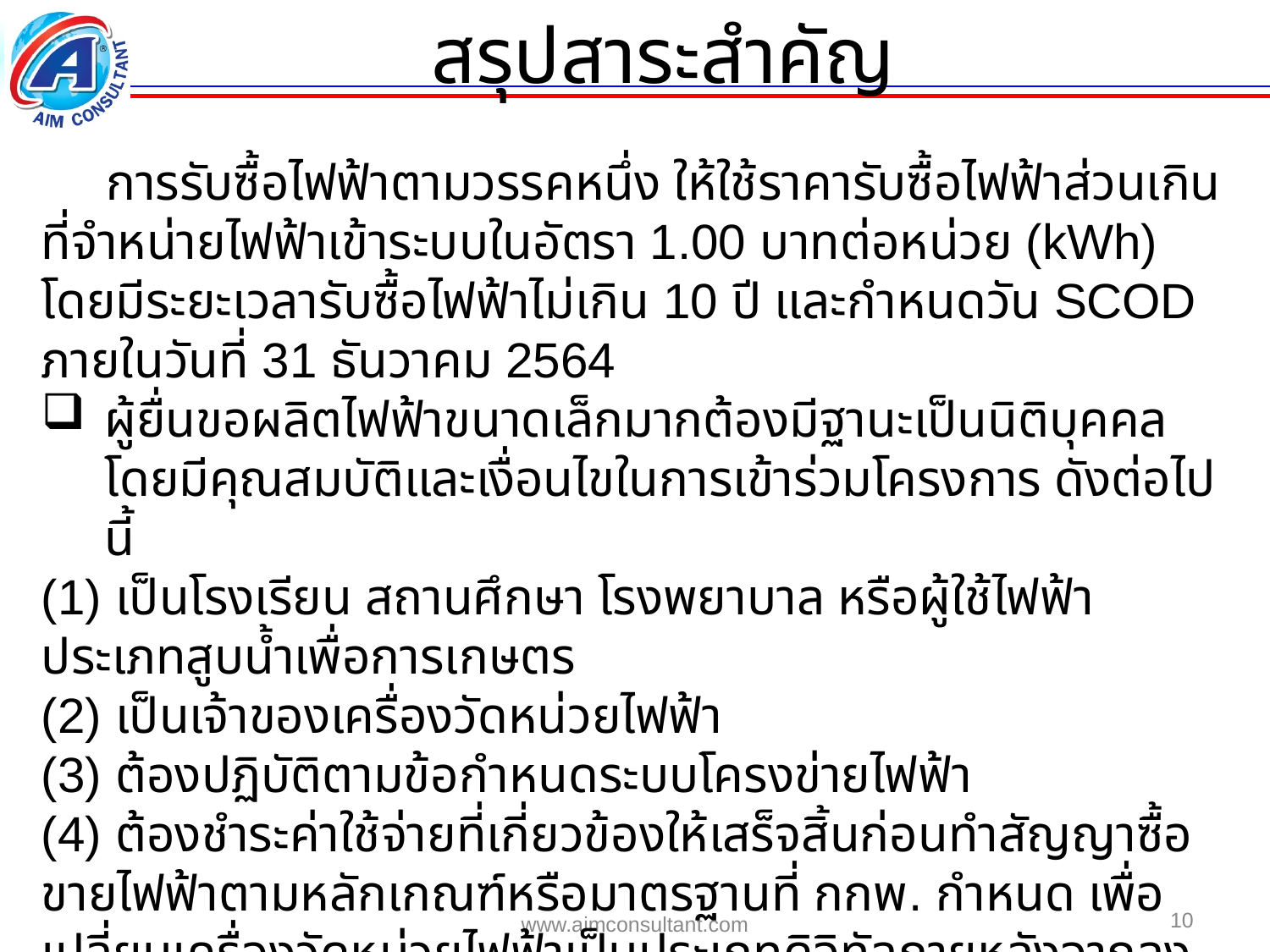

สรุปสาระสำคัญ
     การรับซื้อไฟฟ้าตามวรรคหนึ่ง ให้ใช้ราคารับซื้อไฟฟ้าส่วนเกินที่จำหน่ายไฟฟ้าเข้าระบบในอัตรา 1.00 บาทต่อหน่วย (kWh) โดยมีระยะเวลารับซื้อไฟฟ้าไม่เกิน 10 ปี และกำหนดวัน SCOD ภายในวันที่ 31 ธันวาคม 2564
ผู้ยื่นขอผลิตไฟฟ้าขนาดเล็กมากต้องมีฐานะเป็นนิติบุคคลโดยมีคุณสมบัติและเงื่อนไขในการเข้าร่วมโครงการ ดังต่อไปนี้
(1) เป็นโรงเรียน สถานศึกษา โรงพยาบาล หรือผู้ใช้ไฟฟ้าประเภทสูบน้ำเพื่อการเกษตร
(2) เป็นเจ้าของเครื่องวัดหน่วยไฟฟ้า
(3) ต้องปฏิบัติตามข้อกำหนดระบบโครงข่ายไฟฟ้า
(4) ต้องชำระค่าใช้จ่ายที่เกี่ยวข้องให้เสร็จสิ้นก่อนทำสัญญาซื้อขายไฟฟ้าตามหลักเกณฑ์หรือมาตรฐานที่ กกพ. กำหนด เพื่อเปลี่ยนเครื่องวัดหน่วยไฟฟ้าเป็นประเภทดิจิทัลภายหลังจากลงนามสัญญาซื้อขายไฟฟ้า
10
www.aimconsultant.com